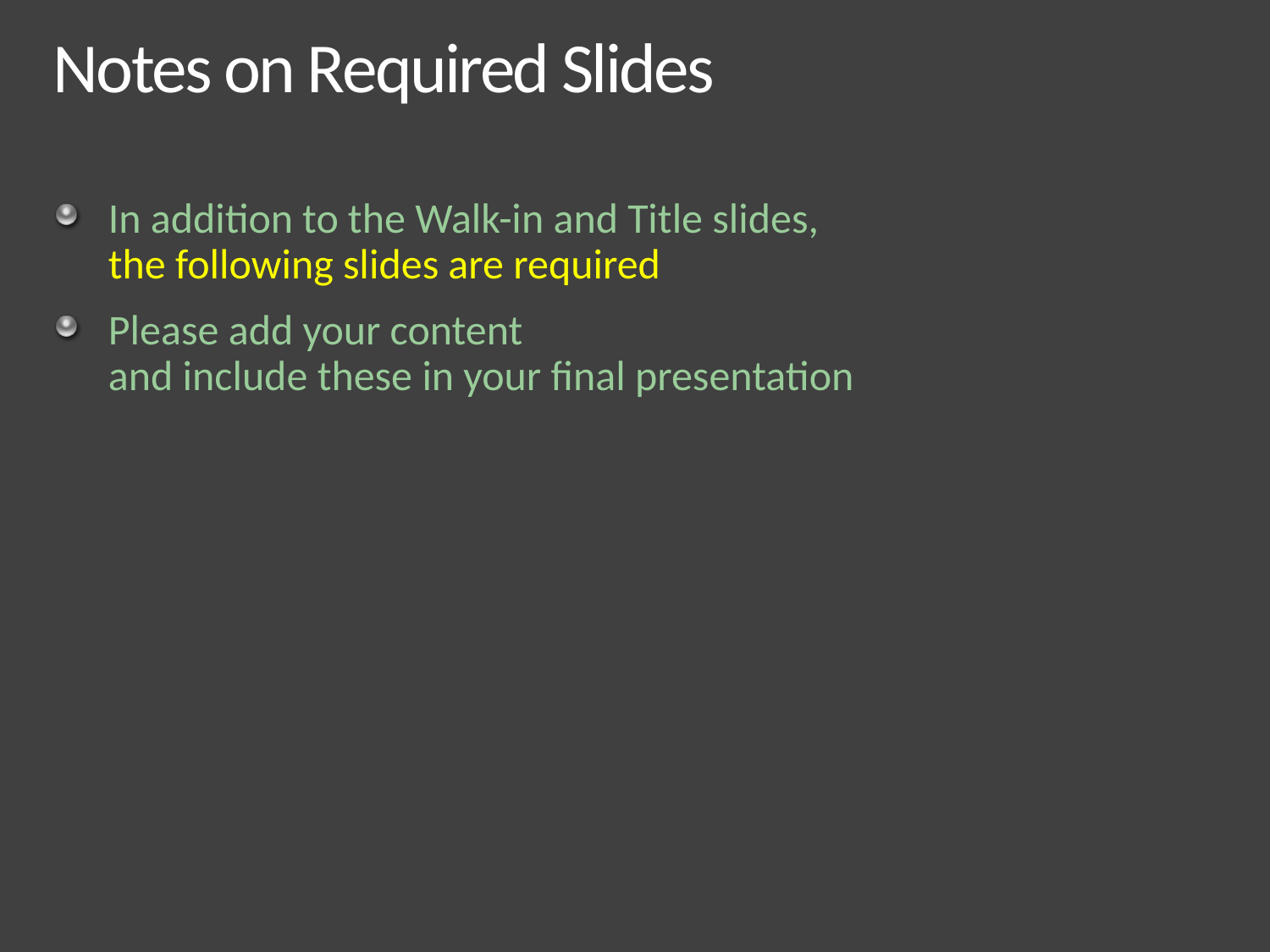

# Notes on Required Slides
In addition to the Walk-in and Title slides,
the following slides are required
Please add your content
and include these in your final presentation